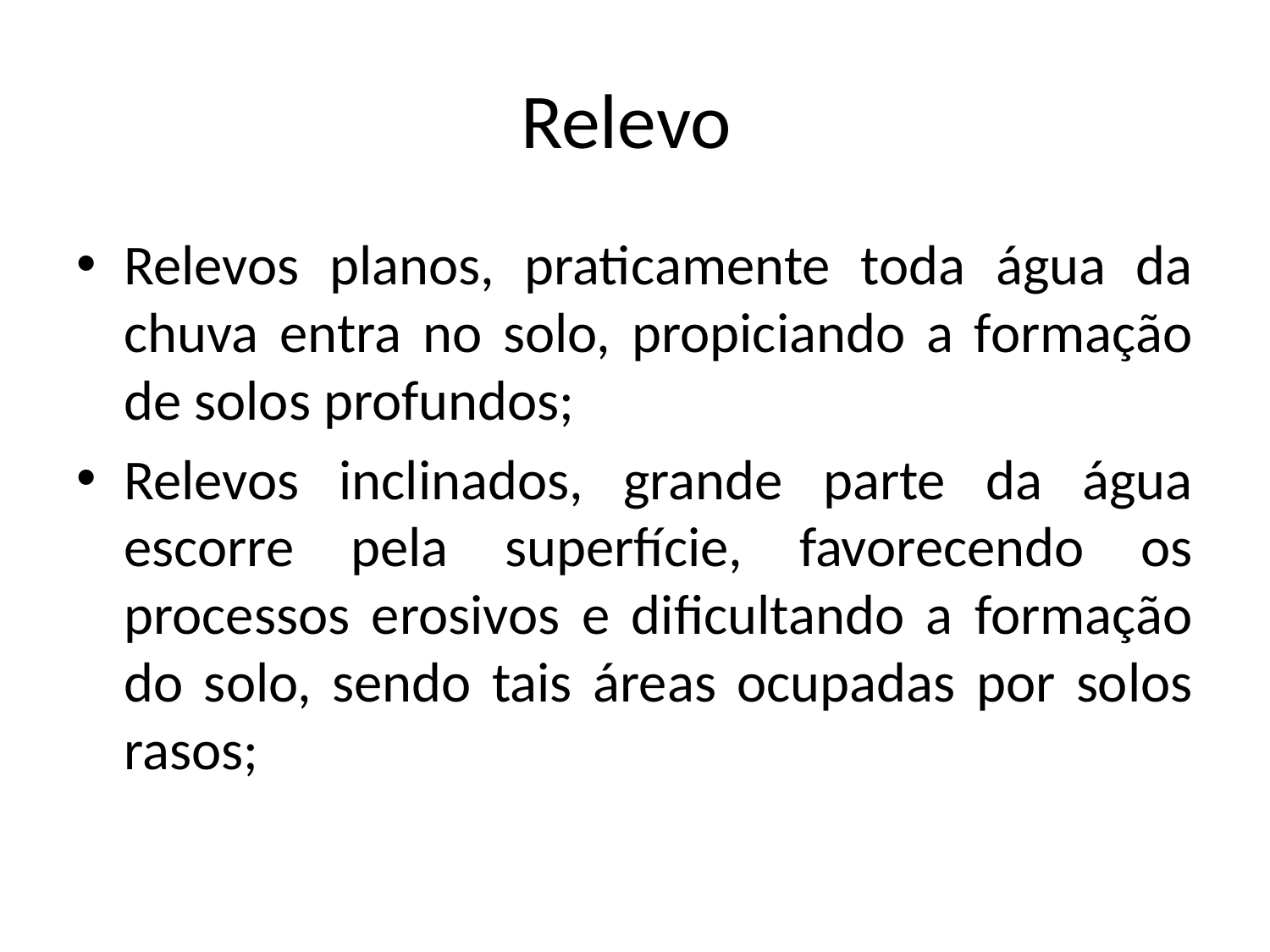

# Relevo
Relevos planos, praticamente toda água da chuva entra no solo, propiciando a formação de solos profundos;
Relevos inclinados, grande parte da água escorre pela superfície, favorecendo os processos erosivos e dificultando a formação do solo, sendo tais áreas ocupadas por solos rasos;